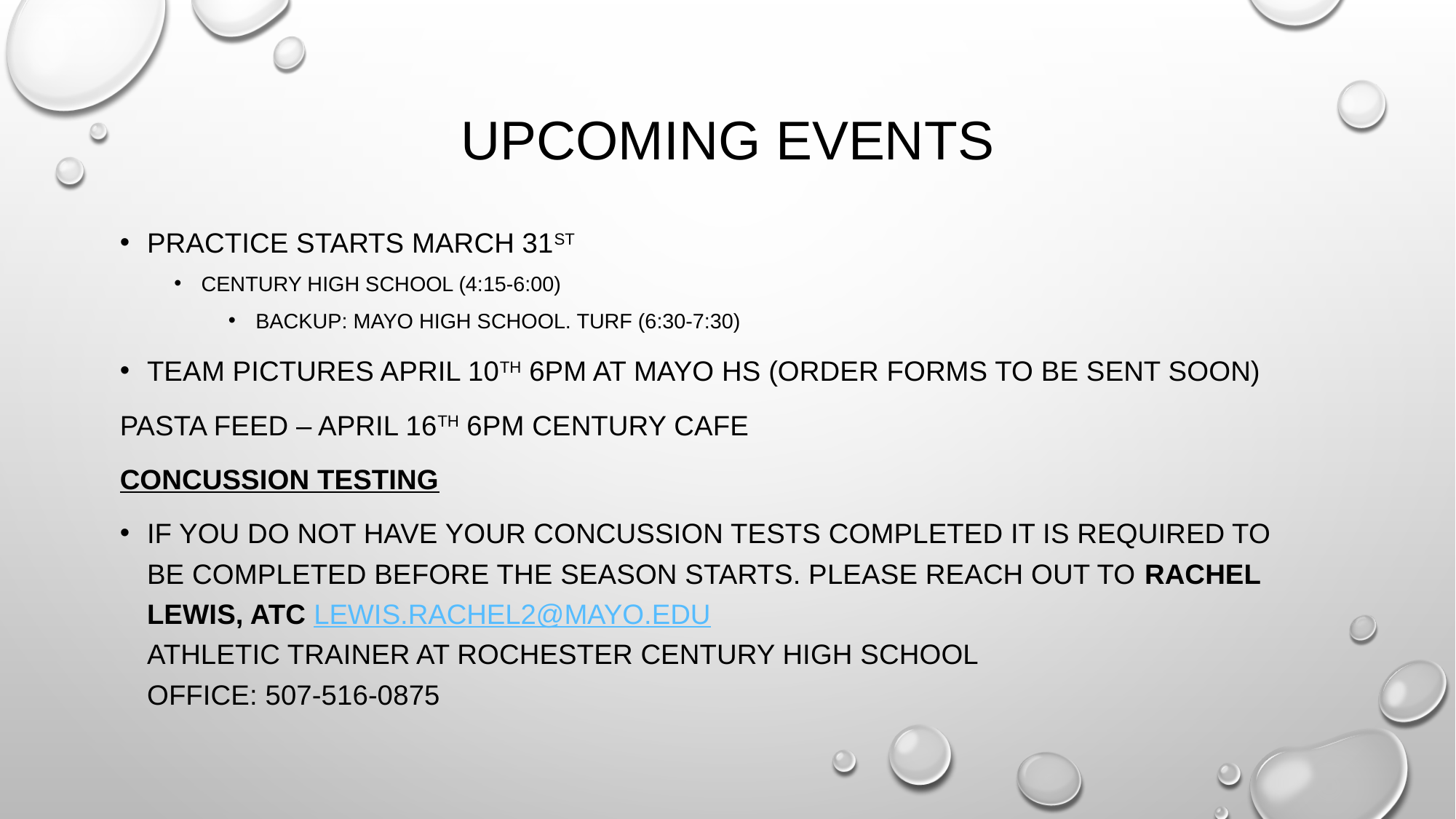

# Upcoming events
Practice Starts march 31st
Century High School (4:15-6:00)
Backup: Mayo High School. Turf (6:30-7:30)
Team pictures April 10th 6PM at Mayo HS (Order forms to be sent soon)
Pasta Feed – April 16th 6PM Century Cafe
CONCUSSION TESTING
If you do not have your concussion tests completed it is required to be completed before the season starts. Please reach out to Rachel Lewis, ATC lewis.rachel2@mayo.edu
Athletic Trainer at Rochester Century High School
Office: 507-516-0875